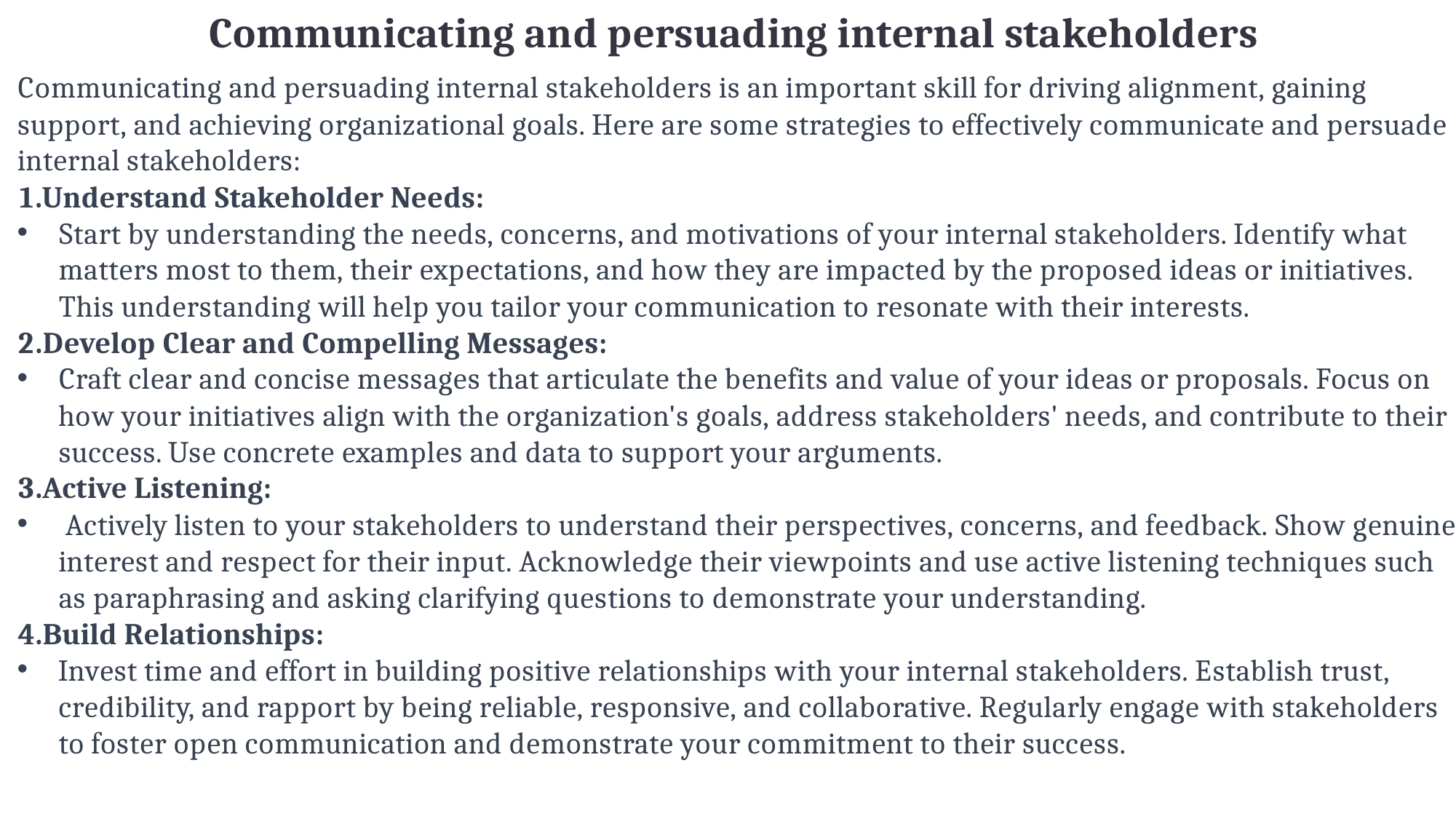

Communicating and persuading internal stakeholders
Communicating and persuading internal stakeholders is an important skill for driving alignment, gaining support, and achieving organizational goals. Here are some strategies to effectively communicate and persuade internal stakeholders:
Understand Stakeholder Needs:
Start by understanding the needs, concerns, and motivations of your internal stakeholders. Identify what matters most to them, their expectations, and how they are impacted by the proposed ideas or initiatives. This understanding will help you tailor your communication to resonate with their interests.
2.Develop Clear and Compelling Messages:
Craft clear and concise messages that articulate the benefits and value of your ideas or proposals. Focus on how your initiatives align with the organization's goals, address stakeholders' needs, and contribute to their success. Use concrete examples and data to support your arguments.
3.Active Listening:
 Actively listen to your stakeholders to understand their perspectives, concerns, and feedback. Show genuine interest and respect for their input. Acknowledge their viewpoints and use active listening techniques such as paraphrasing and asking clarifying questions to demonstrate your understanding.
4.Build Relationships:
Invest time and effort in building positive relationships with your internal stakeholders. Establish trust, credibility, and rapport by being reliable, responsive, and collaborative. Regularly engage with stakeholders to foster open communication and demonstrate your commitment to their success.